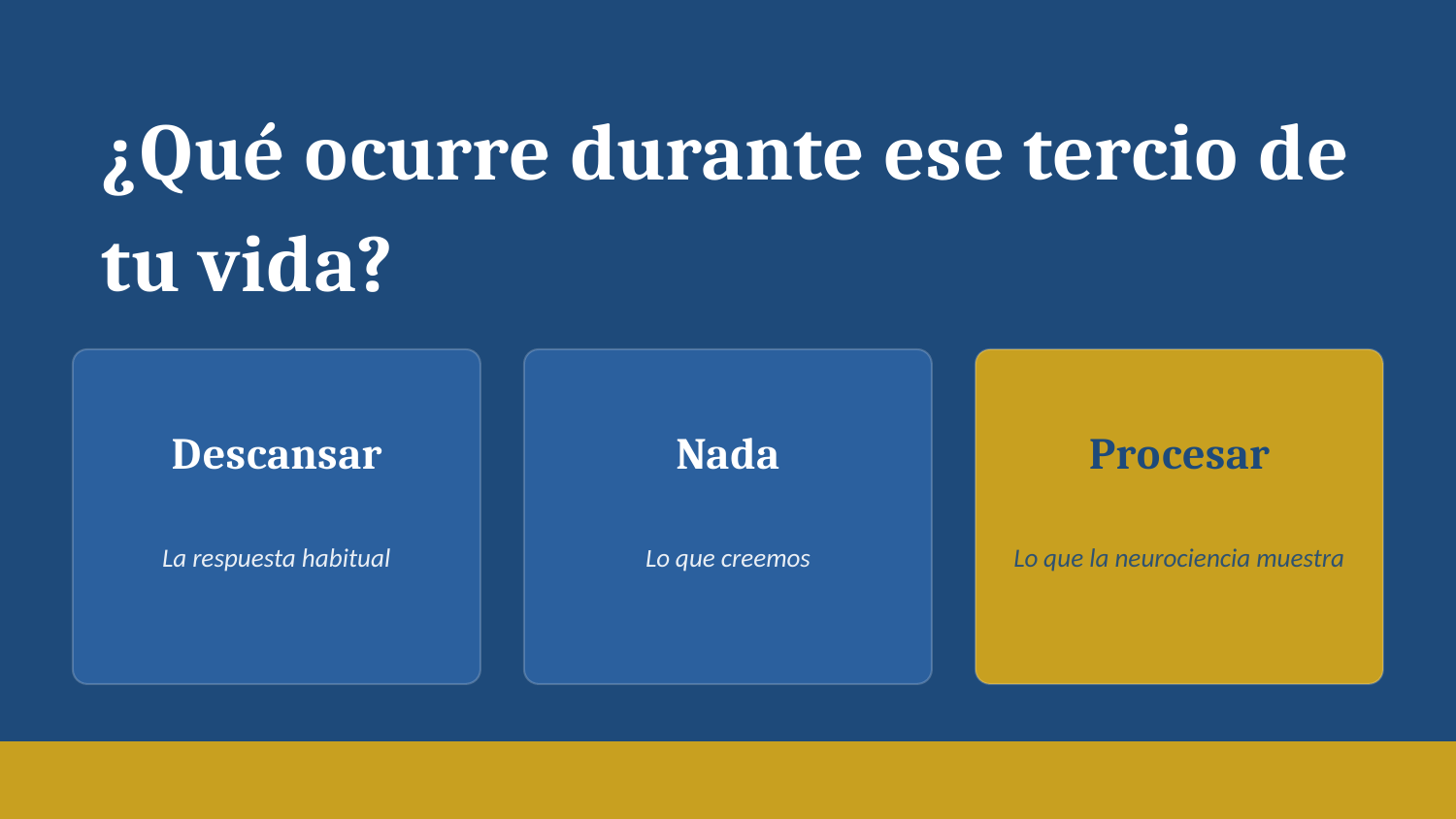

¿Qué ocurre durante ese tercio de tu vida?

Descansar
Nada
Procesar
La respuesta habitual
Lo que creemos
Lo que la neurociencia muestra